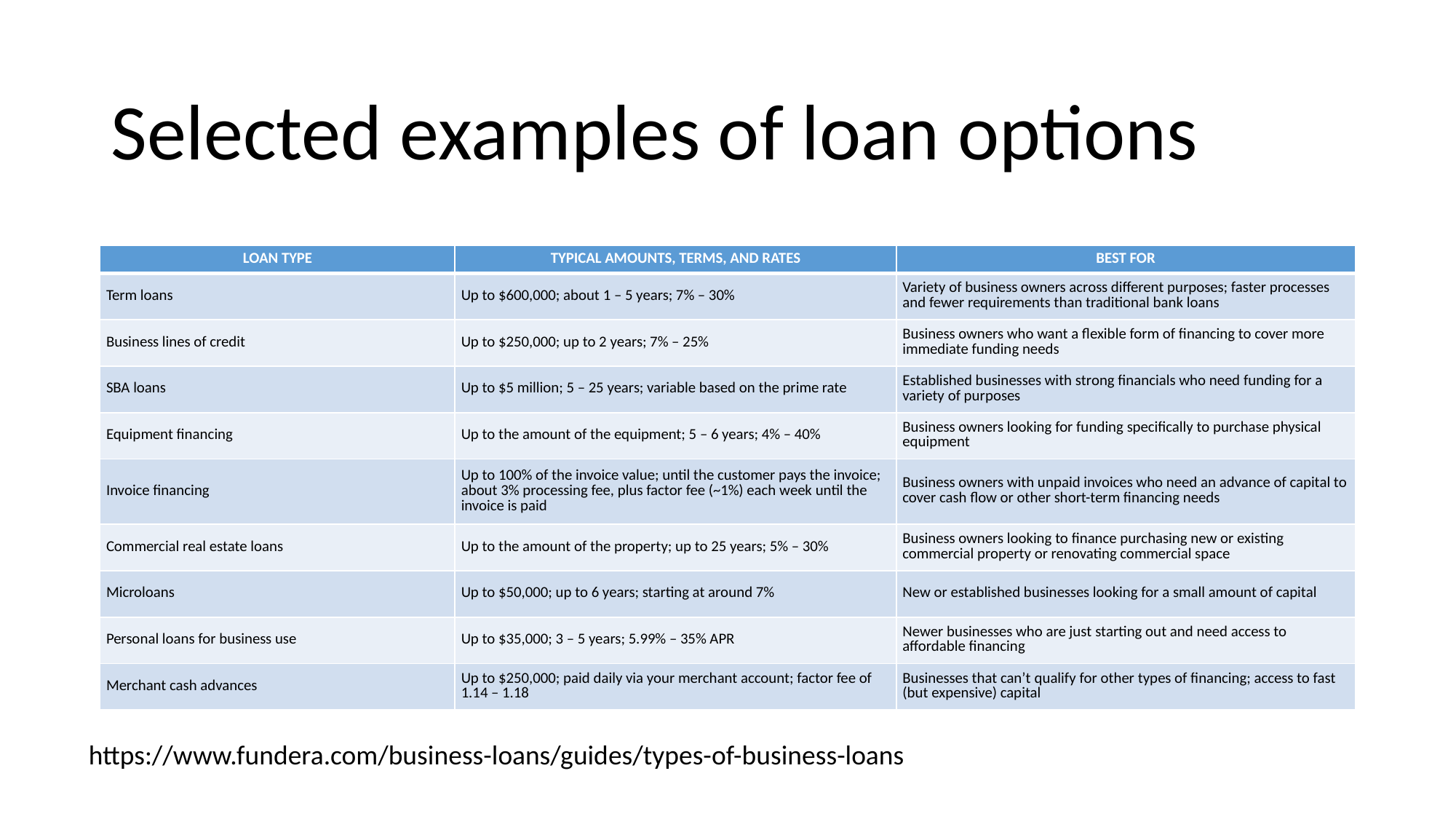

# Selected examples of loan options
| LOAN TYPE | TYPICAL AMOUNTS, TERMS, AND RATES | BEST FOR |
| --- | --- | --- |
| Term loans | Up to $600,000; about 1 – 5 years; 7% – 30% | Variety of business owners across different purposes; faster processes and fewer requirements than traditional bank loans |
| Business lines of credit | Up to $250,000; up to 2 years; 7% – 25% | Business owners who want a flexible form of financing to cover more immediate funding needs |
| SBA loans | Up to $5 million; 5 – 25 years; variable based on the prime rate | Established businesses with strong financials who need funding for a variety of purposes |
| Equipment financing | Up to the amount of the equipment; 5 – 6 years; 4% – 40% | Business owners looking for funding specifically to purchase physical equipment |
| Invoice financing | Up to 100% of the invoice value; until the customer pays the invoice; about 3% processing fee, plus factor fee (~1%) each week until the invoice is paid | Business owners with unpaid invoices who need an advance of capital to cover cash flow or other short-term financing needs |
| Commercial real estate loans | Up to the amount of the property; up to 25 years; 5% – 30% | Business owners looking to finance purchasing new or existing commercial property or renovating commercial space |
| Microloans | Up to $50,000; up to 6 years; starting at around 7% | New or established businesses looking for a small amount of capital |
| Personal loans for business use | Up to $35,000; 3 – 5 years; 5.99% – 35% APR | Newer businesses who are just starting out and need access to affordable financing |
| Merchant cash advances | Up to $250,000; paid daily via your merchant account; factor fee of 1.14 – 1.18 | Businesses that can’t qualify for other types of financing; access to fast (but expensive) capital |

https://www.fundera.com/business-loans/guides/types-of-business-loans